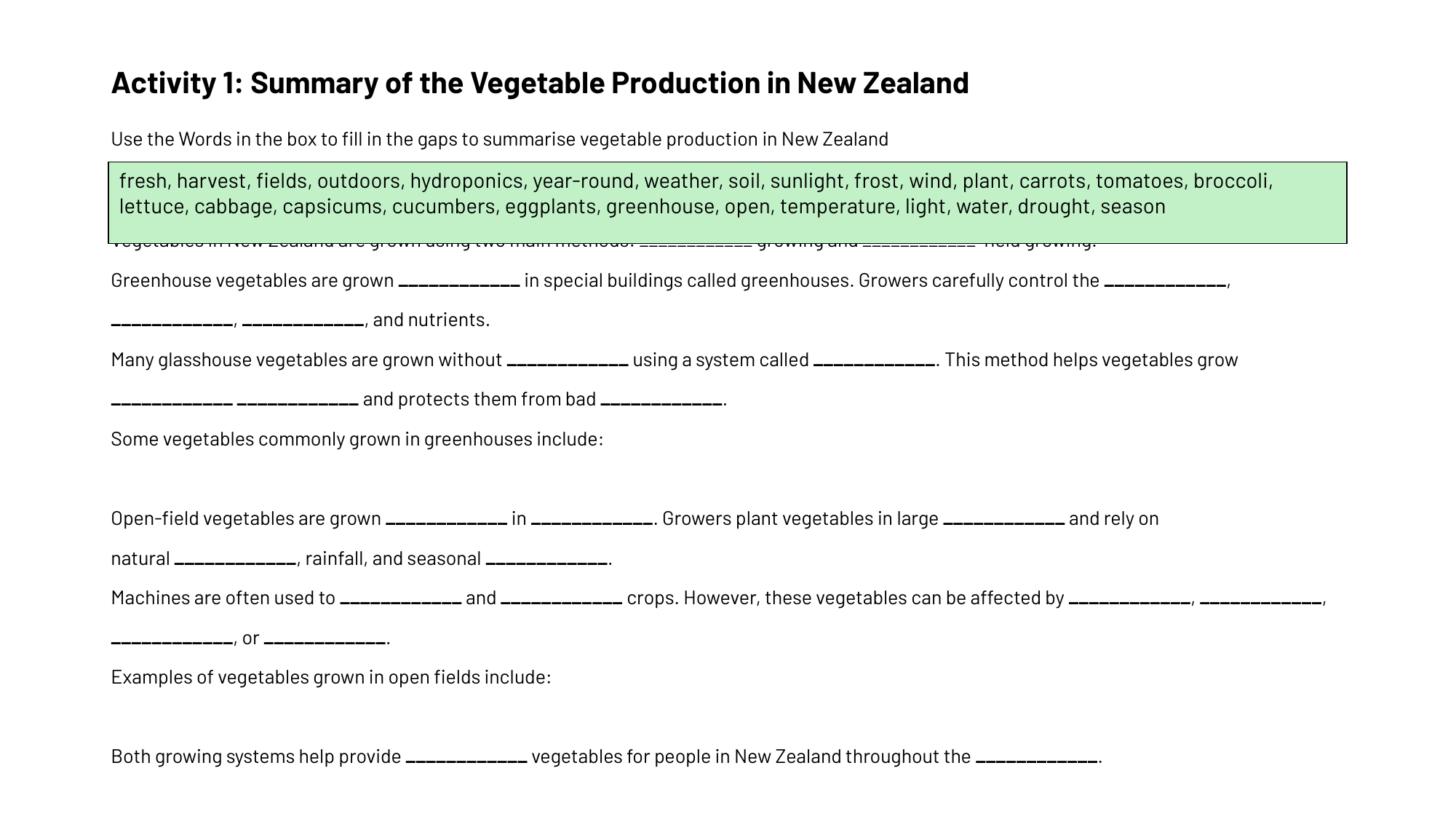

# Activity 1: Summary of the Vegetable Production in New Zealand
Use the Words in the box to fill in the gaps to summarise vegetable production in New Zealand

Vegetables in New Zealand are grown using two main methods: ____________ growing and ____________-field growing.
Greenhouse vegetables are grown ____________ in special buildings called greenhouses. Growers carefully control the ____________, ____________, ____________, and nutrients.
Many glasshouse vegetables are grown without ____________ using a system called ____________. This method helps vegetables grow ____________ ____________ and protects them from bad ____________.
Some vegetables commonly grown in greenhouses include:

Open-field vegetables are grown ____________ in ____________. Growers plant vegetables in large ____________ and rely on
natural ____________, rainfall, and seasonal ____________.
Machines are often used to ____________ and ____________ crops. However, these vegetables can be affected by ____________, ____________, ____________, or ____________.
Examples of vegetables grown in open fields include:

Both growing systems help provide ____________ vegetables for people in New Zealand throughout the ____________.

fresh, harvest, fields, outdoors, hydroponics, year-round, weather, soil, sunlight, frost, wind, plant, carrots, tomatoes, broccoli, lettuce, cabbage, capsicums, cucumbers, eggplants, greenhouse, open, temperature, light, water, drought, season